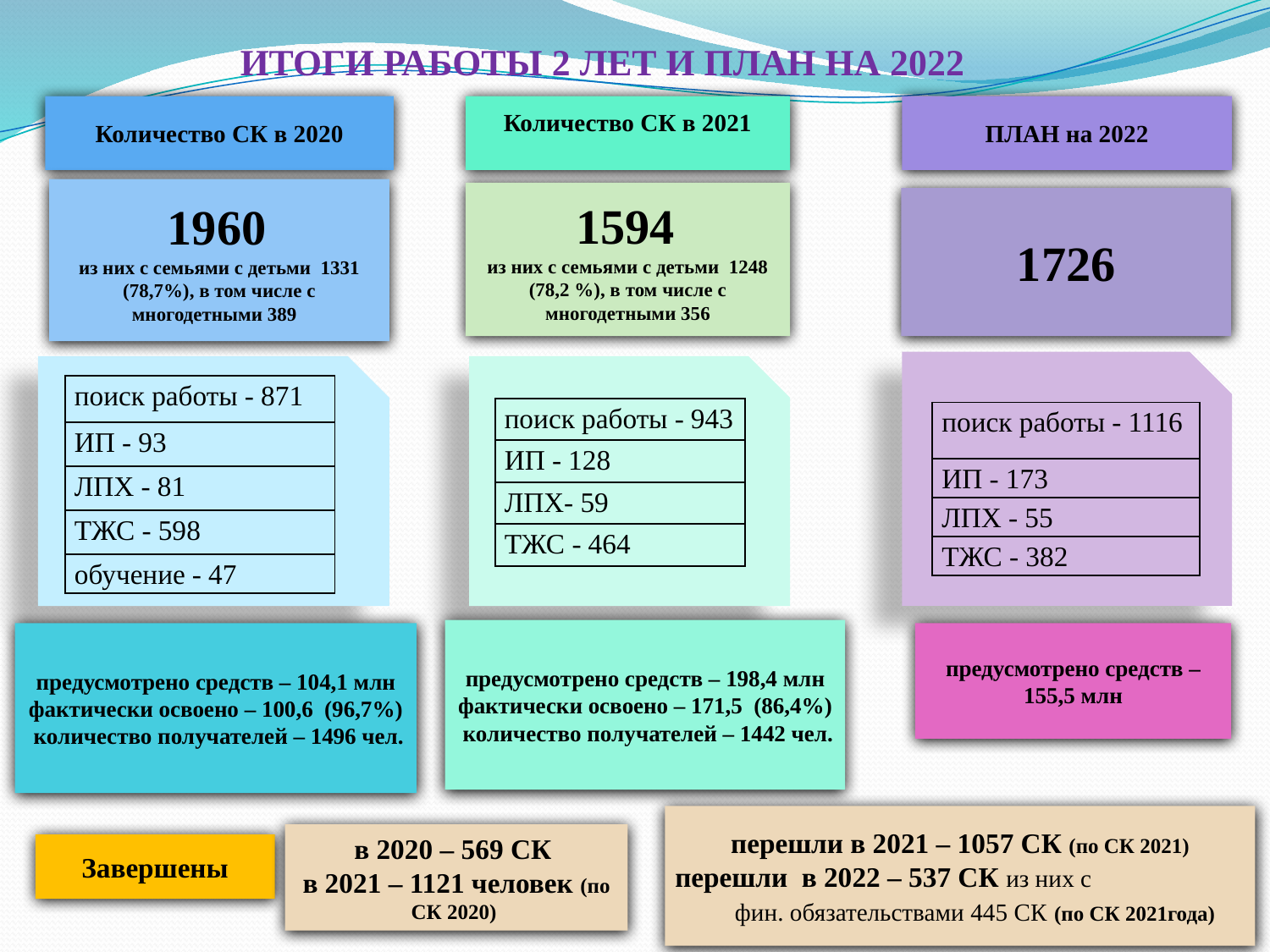

ИТОГИ РАБОТЫ 2 ЛЕТ И ПЛАН НА 2022
Количество СК в 2020
Количество СК в 2021

ПЛАН на 2022
1960
из них с семьями с детьми  1331 (78,7%), в том числе с многодетными 389
1594
из них с семьями с детьми  1248 (78,2 %), в том числе с многодетными 356
1726

| поиск работы - 871 |
| --- |
| ИП - 93 |
| ЛПХ - 81 |
| ТЖС - 598 |
| обучение - 47 |
| поиск работы - 943 |
| --- |
| ИП - 128 |
| ЛПХ- 59 |
| ТЖС - 464 |
| поиск работы - 1116 |
| --- |
| ИП - 173 |
| ЛПХ - 55 |
| ТЖС - 382 |
предусмотрено средств – 198,4 млн
фактически освоено – 171,5  (86,4%)
 количество получателей – 1442 чел.
предусмотрено средств – 104,1 млн
фактически освоено – 100,6  (96,7%)
 количество получателей – 1496 чел.
предусмотрено средств – 155,5 млн
перешли в 2021 – 1057 СК (по СК 2021)
перешли  в 2022 – 537 СК из них с                                фин. обязательствами 445 СК (по СК 2021года)
в 2020 – 569 СК
в 2021 – 1121 человек (по СК 2020)
Завершены